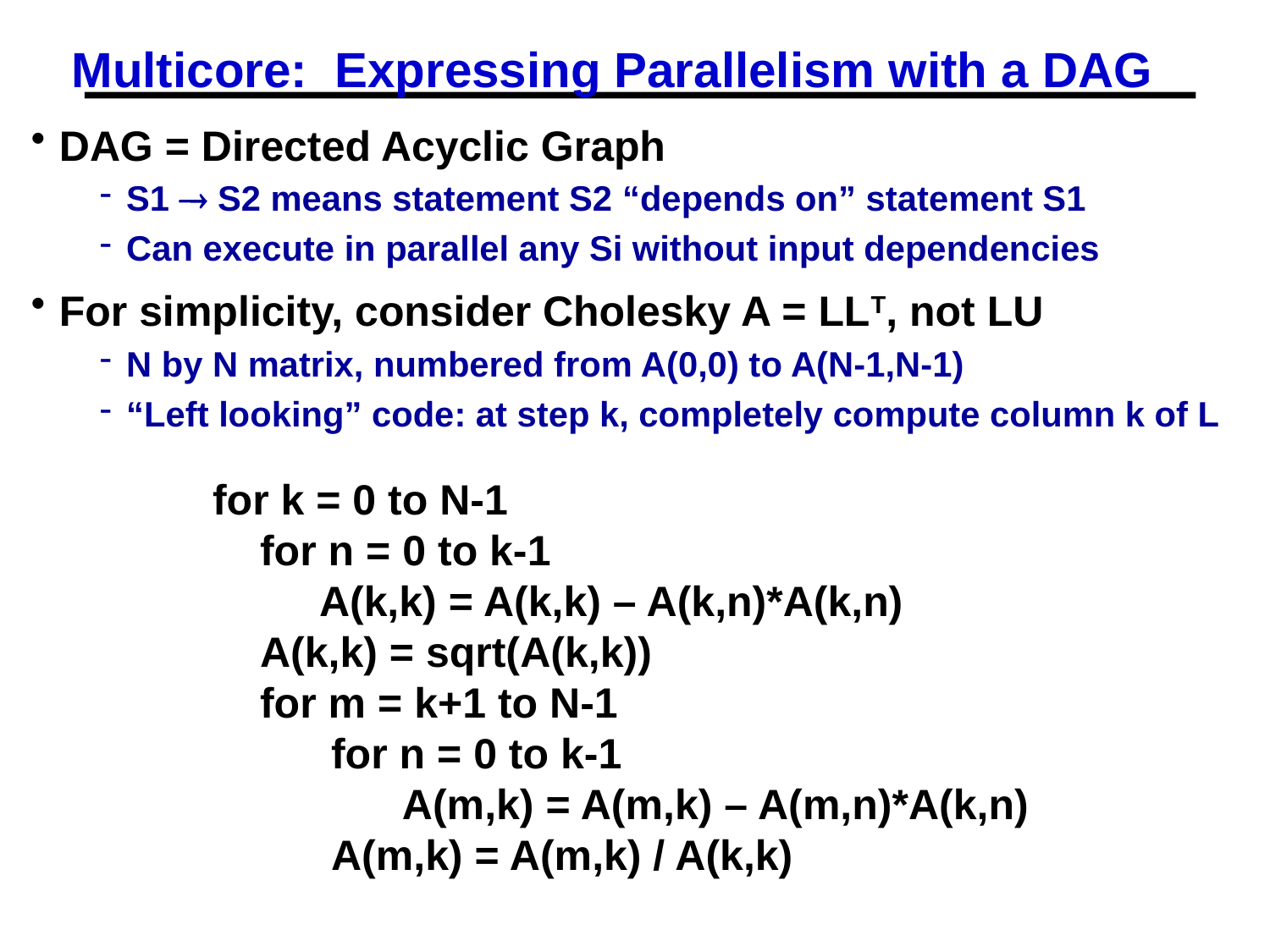

# Multicore:  Expressing Parallelism with a DAG
DAG = Directed Acyclic Graph
S1 → S2 means statement S2 “depends on” statement S1
Can execute in parallel any Si without input dependencies
For simplicity, consider Cholesky A = LLT, not LU
N by N matrix, numbered from A(0,0) to A(N-1,N-1)
“Left looking” code: at step k, completely compute column k of L
for k = 0 to N-1
    for n = 0 to k-1
         A(k,k) = A(k,k) – A(k,n)*A(k,n)
    A(k,k) = sqrt(A(k,k))
    for m = k+1 to N-1
          for n = 0 to k-1
                A(m,k) = A(m,k) – A(m,n)*A(k,n)
          A(m,k) = A(m,k) / A(k,k)

CS267 Lecture 16
64